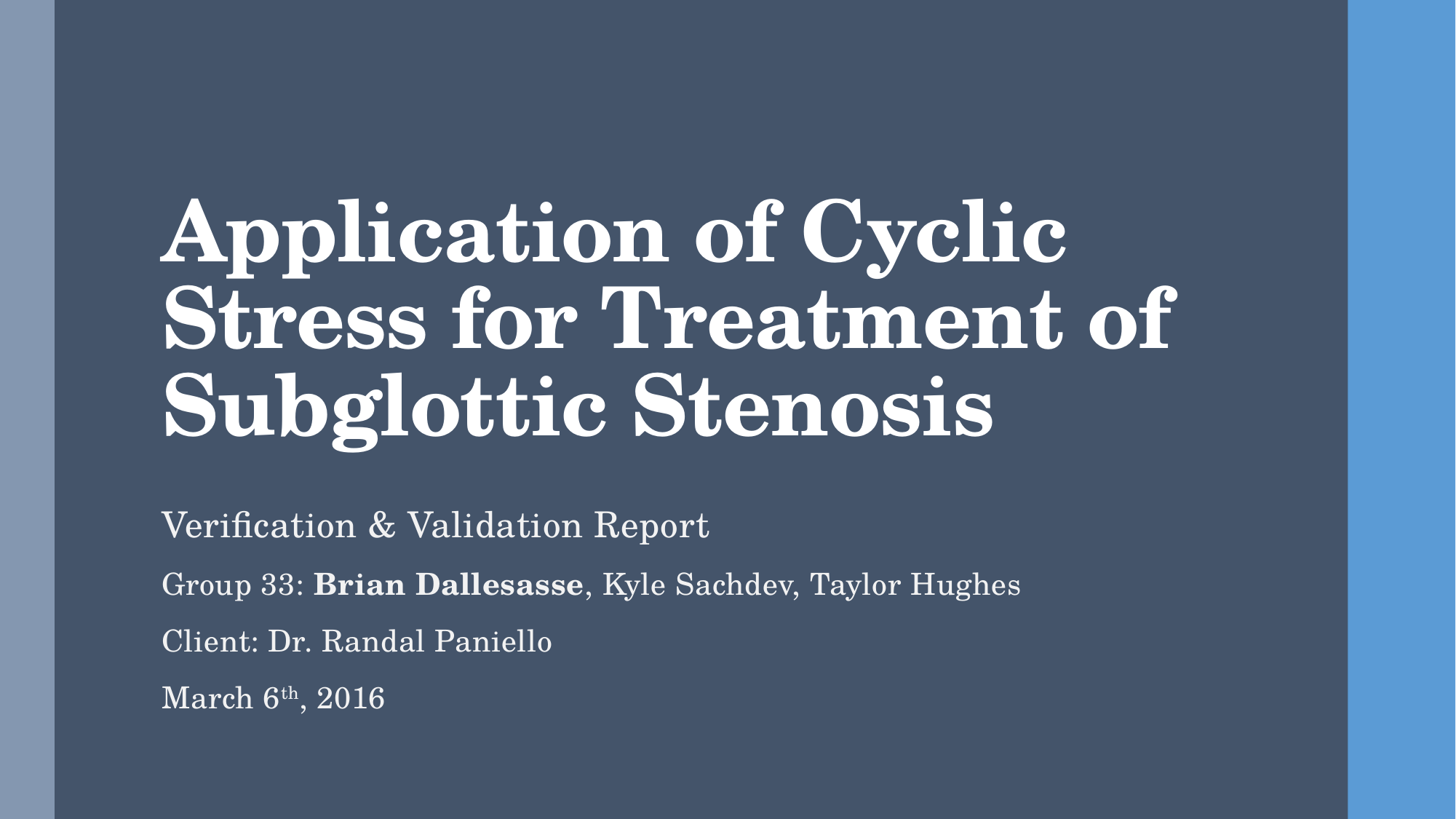

# Application of Cyclic Stress for Treatment of Subglottic Stenosis
Verification & Validation Report
Group 33: Brian Dallesasse, Kyle Sachdev, Taylor Hughes
Client: Dr. Randal Paniello
March 6th, 2016